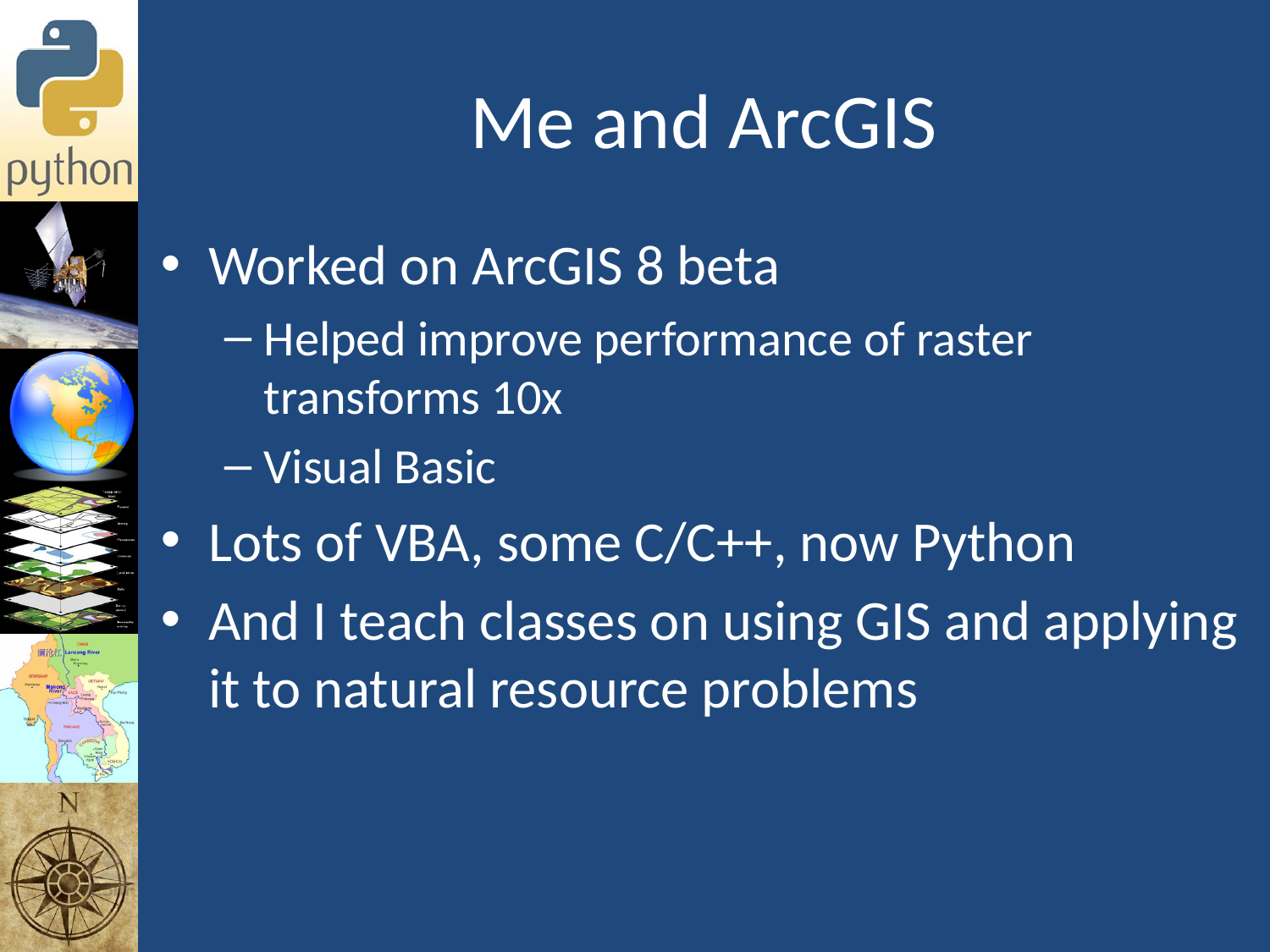

# Me and ArcGIS
Worked on ArcGIS 8 beta
Helped improve performance of raster transforms 10x
Visual Basic
Lots of VBA, some C/C++, now Python
And I teach classes on using GIS and applying it to natural resource problems